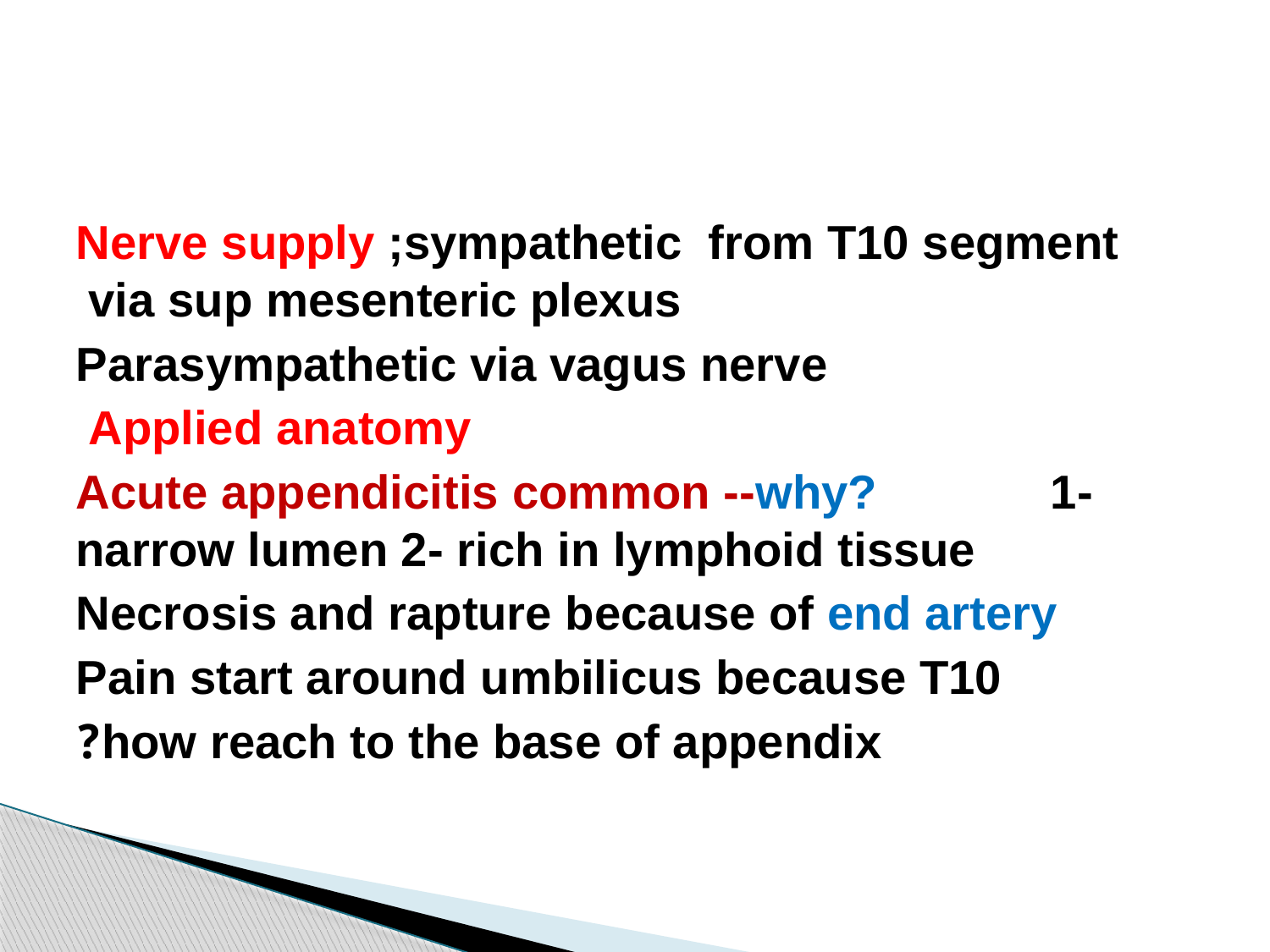

#
Nerve supply ;sympathetic  from T10 segment via sup mesenteric plexus
Parasympathetic via vagus nerve
Applied anatomy
Acute appendicitis common --why?             1- narrow lumen 2- rich in lymphoid tissue
Necrosis and rapture because of end artery
Pain start around umbilicus because T10
how reach to the base of appendix?